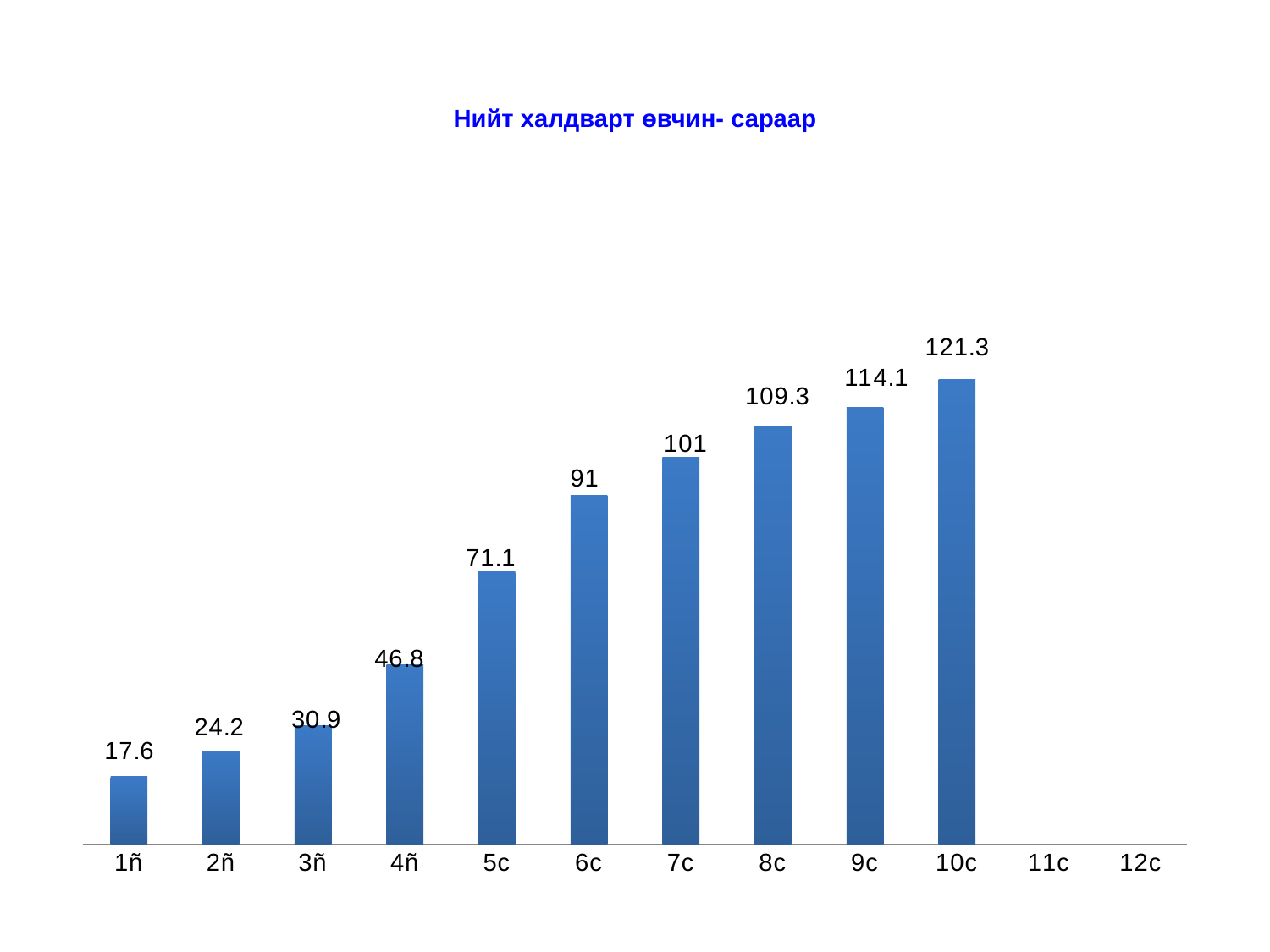

# Нийт халдварт өвчин- сараар

### Chart

| Category | Series 1 |
|---|---|
| 1ñ | 17.6 |
| 2ñ | 24.2 |
| 3ñ | 30.9 |
| 4ñ | 46.8 |
| 5с | 71.1 |
| 6с | 91.0 |
| 7с | 101.0 |
| 8с | 109.3 |
| 9с | 114.1 |
| 10с | 121.3 |
| 11с | None |
| 12с | None |